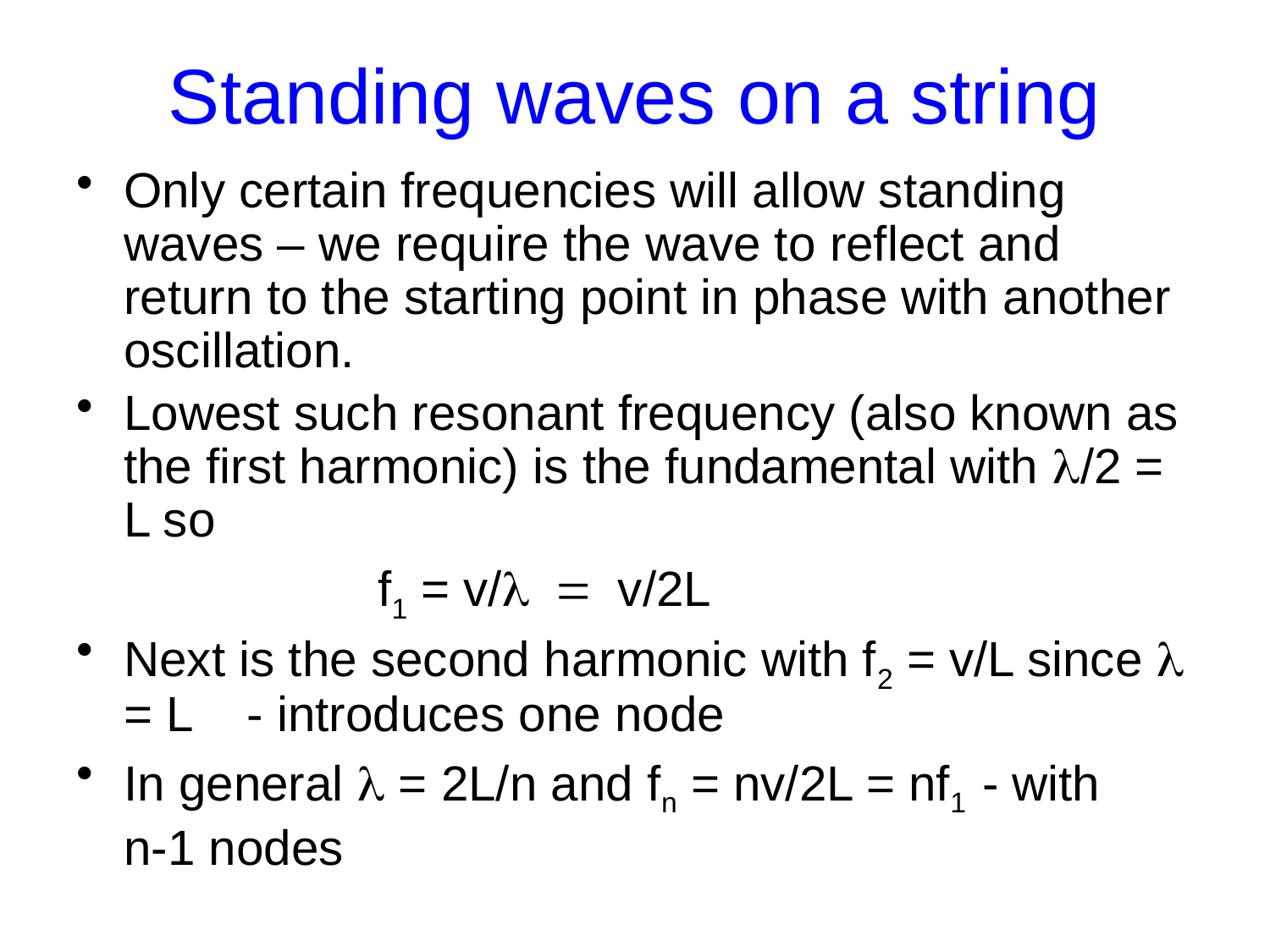

# Standing waves on a string
Only certain frequencies will allow standing waves – we require the wave to reflect and return to the starting point in phase with another oscillation.
Lowest such resonant frequency (also known as the first harmonic) is the fundamental with λ/2 = L so
			f1 = v/λ = v/2L
Next is the second harmonic with f2 = v/L since λ = L    - introduces one node
In general λ = 2L/n and fn = nv/2L = nf1  - with
	n-1 nodes